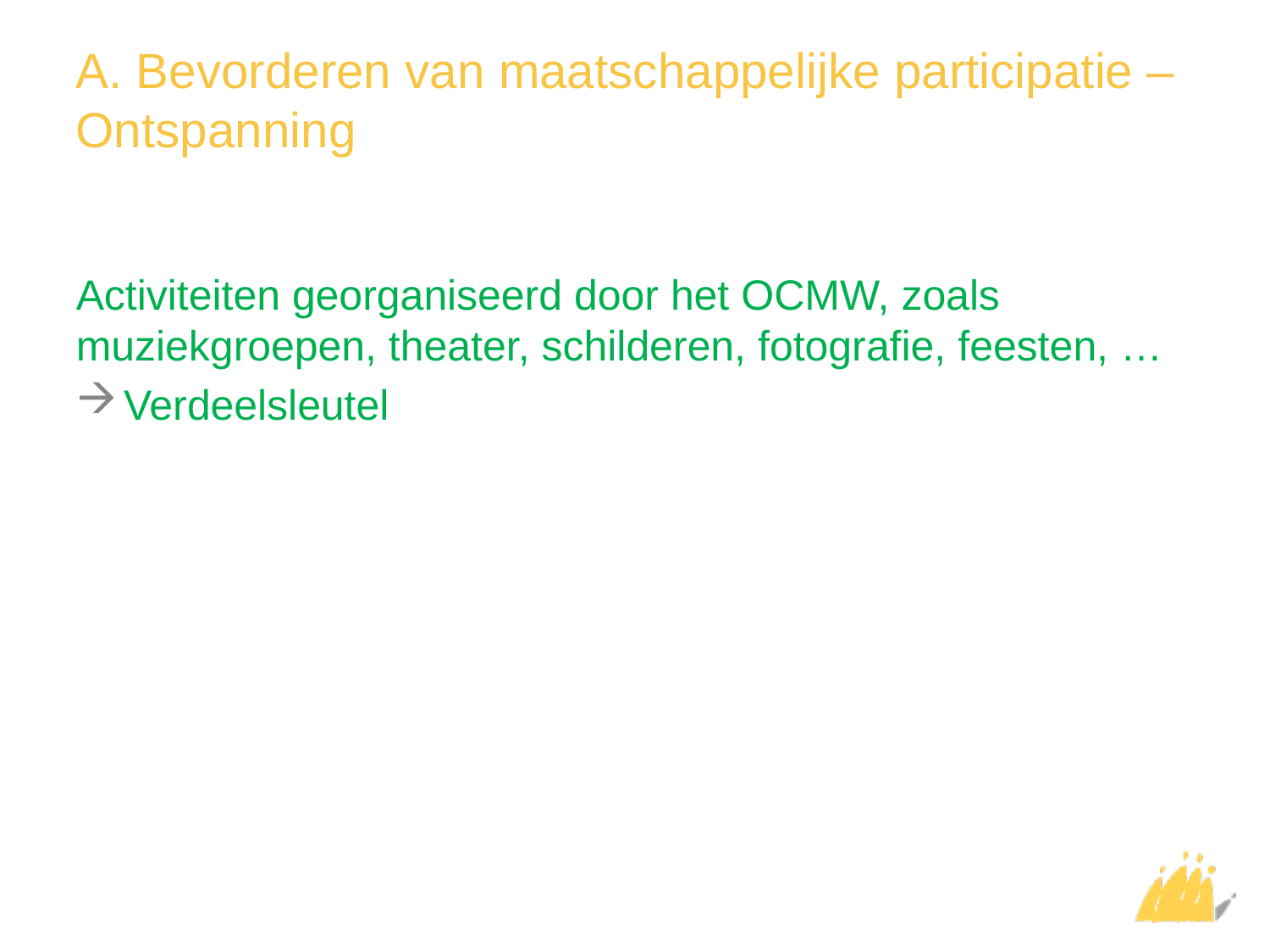

# A. Bevorderen van maatschappelijke participatie – Ontspanning
Activiteiten georganiseerd door het OCMW, zoals muziekgroepen, theater, schilderen, fotografie, feesten, …
Verdeelsleutel